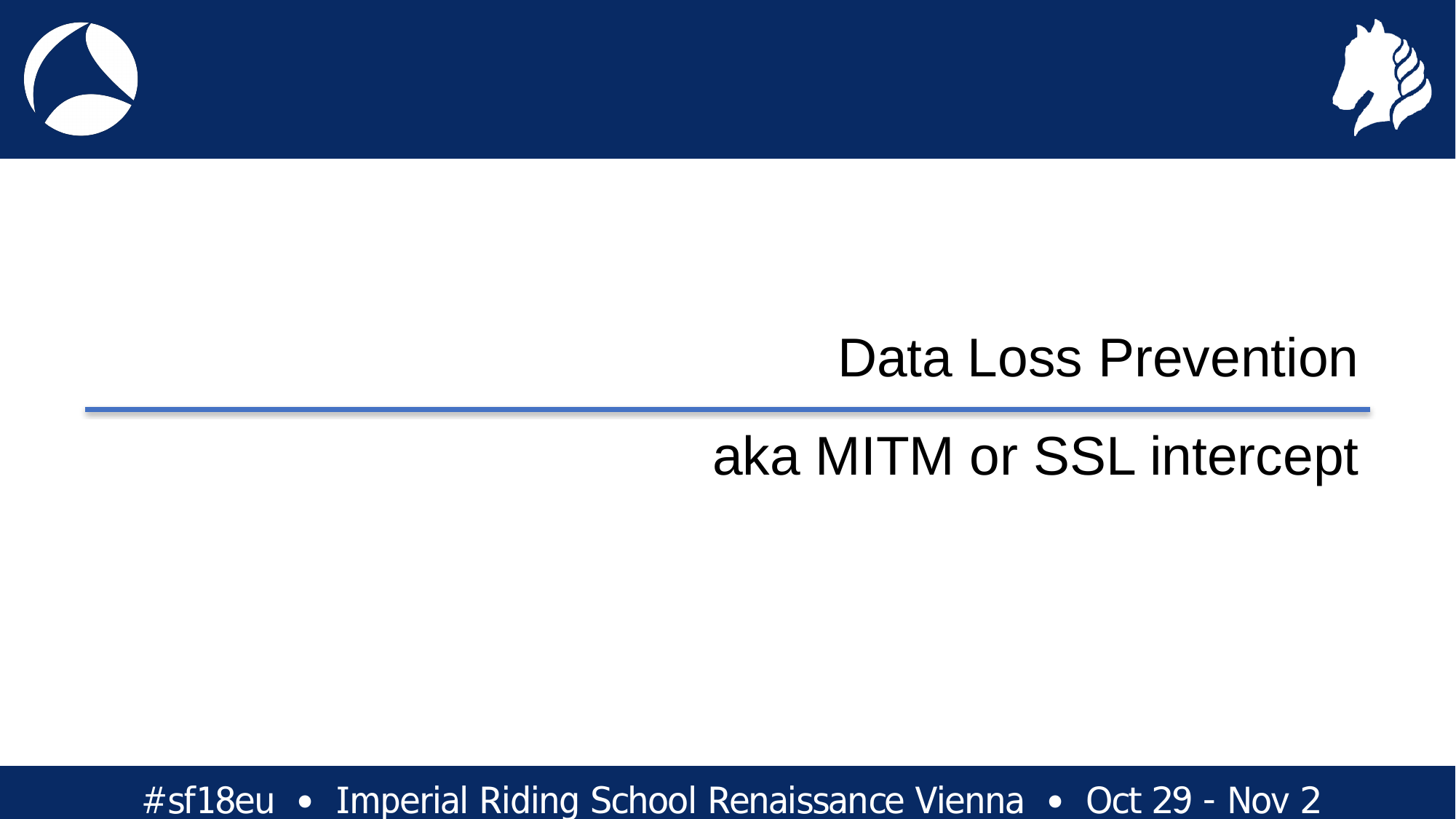

# Data Loss Prevention
aka MITM or SSL intercept